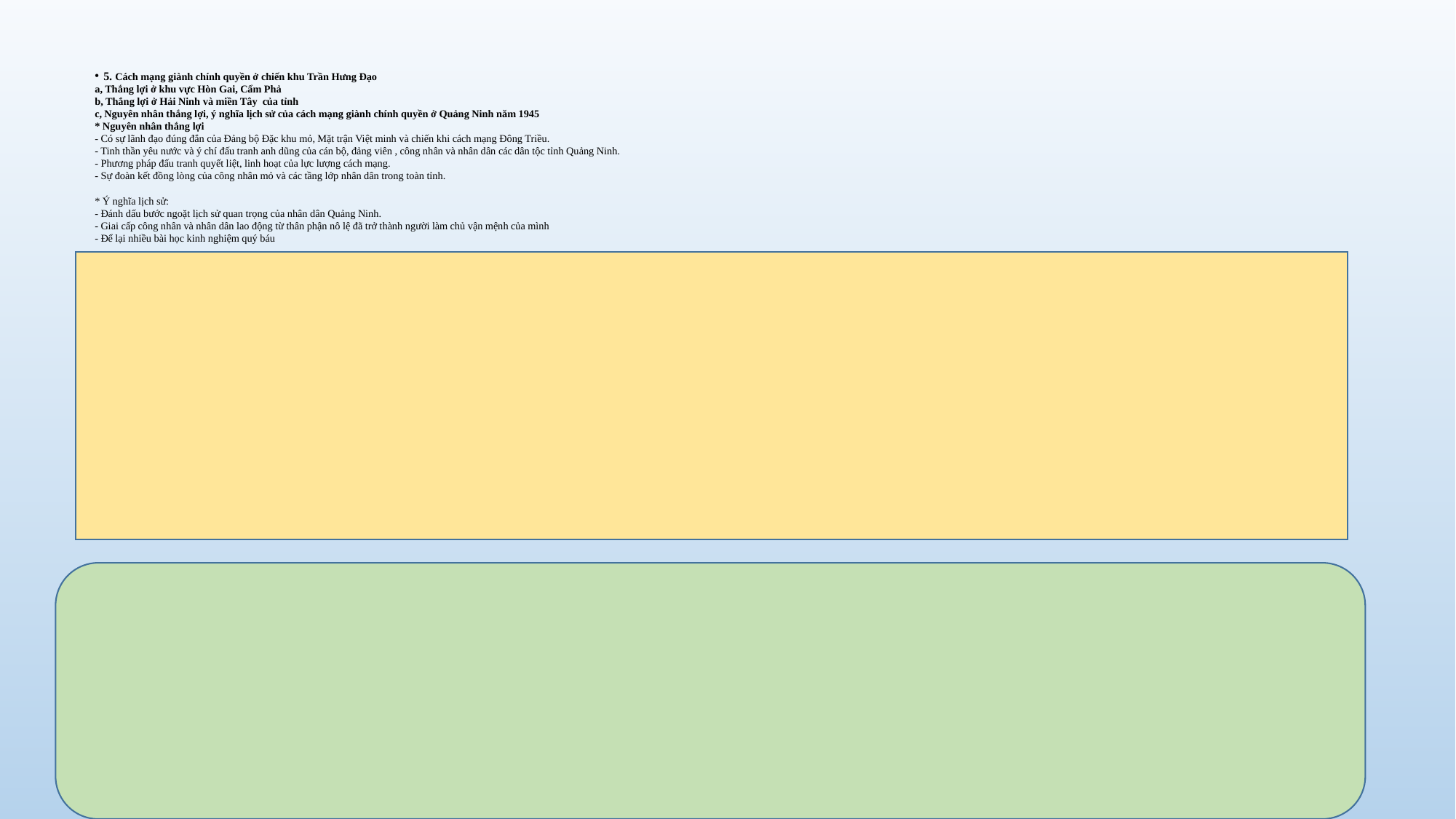

5. Cách mạng giành chính quyền ở chiến khu Trần Hưng Đạo
a, Thắng lợi ở khu vực Hòn Gai, Cẩm Phả
b, Thắng lợi ở Hải Ninh và miền Tây  của tỉnh
c, Nguyên nhân thắng lợi, ý nghĩa lịch sử của cách mạng giành chính quyền ở Quảng Ninh năm 1945
* Nguyên nhân thắng lợi
- Có sự lãnh đạo đúng đắn của Đảng bộ Đặc khu mỏ, Mặt trận Việt minh và chiến khi cách mạng Đông Triều.
- Tinh thần yêu nước và ý chí đấu tranh anh dũng của cán bộ, đảng viên , công nhân và nhân dân các dân tộc tỉnh Quảng Ninh.
- Phương pháp đấu tranh quyết liệt, linh hoạt của lực lượng cách mạng.
- Sự đoàn kết đồng lòng của công nhân mỏ và các tầng lớp nhân dân trong toàn tỉnh.

* Ý nghĩa lịch sử:
- Đánh dấu bước ngoặt lịch sử quan trọng của nhân dân Quảng Ninh.
- Giai cấp công nhân và nhân dân lao động từ thân phận nô lệ đã trở thành người làm chủ vận mệnh của mình
- Để lại nhiều bài học kinh nghiệm quý báu